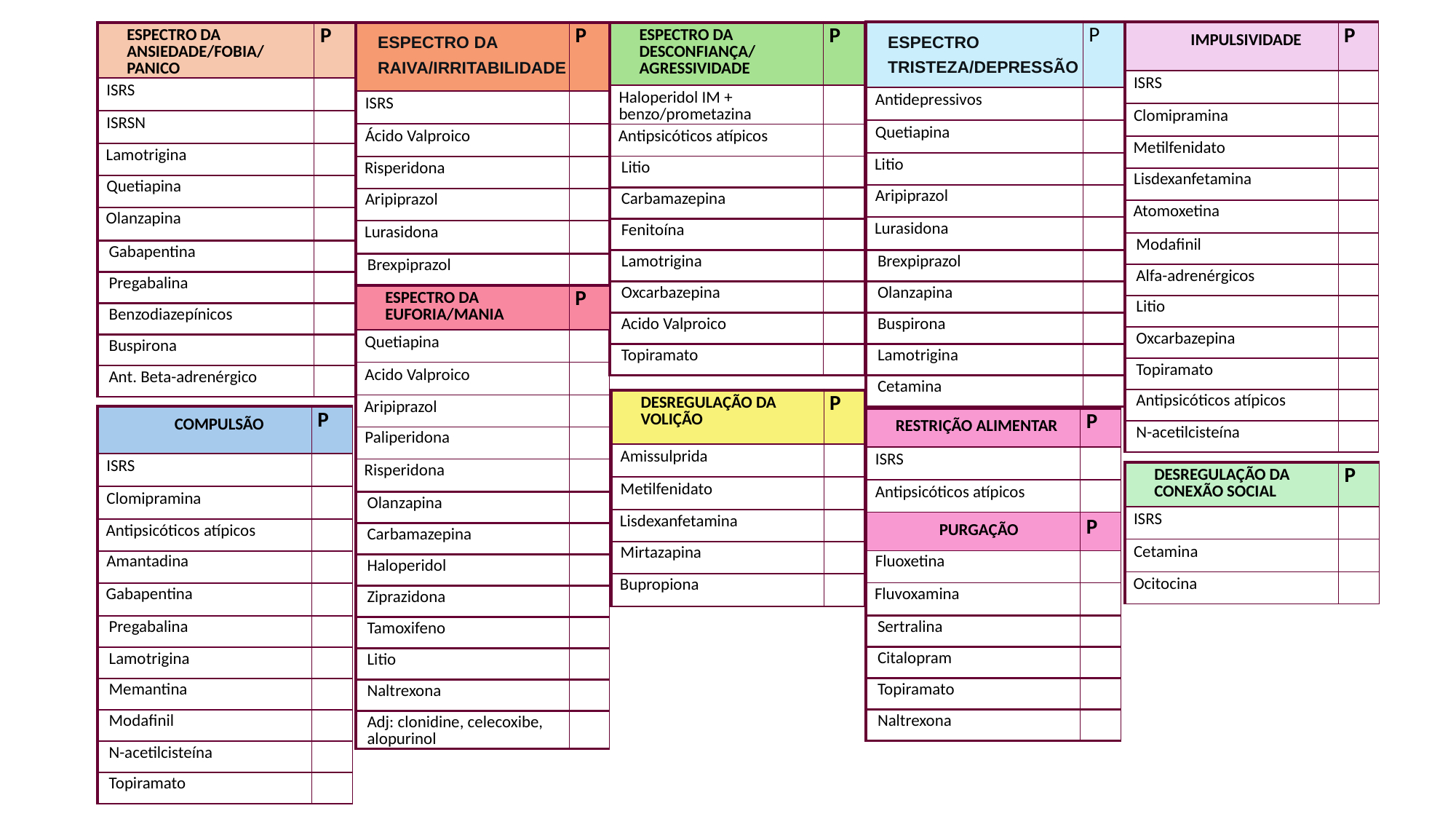

| ESPECTRO TRISTEZA/DEPRESSÃO | P |
| --- | --- |
| Antidepressivos |  |
| Quetiapina |  |
| Litio |  |
| Aripiprazol |  |
| Lurasidona |  |
| Brexpiprazol |  |
| Olanzapina |  |
| Buspirona |  |
| Lamotrigina |  |
| Cetamina |  |
| IMPULSIVIDADE | P |
| --- | --- |
| ISRS |  |
| Clomipramina |  |
| Metilfenidato |  |
| Lisdexanfetamina |  |
| Atomoxetina |  |
| Modafinil |  |
| Alfa-adrenérgicos |  |
| Litio |  |
| Oxcarbazepina |  |
| Topiramato |  |
| Antipsicóticos atípicos |  |
| N-acetilcisteína |  |
| ESPECTRO DA ANSIEDADE/FOBIA/ PANICO | P |
| --- | --- |
| ISRS |  |
| ISRSN |  |
| Lamotrigina |  |
| Quetiapina |  |
| Olanzapina |  |
| Gabapentina |  |
| Pregabalina |  |
| Benzodiazepínicos |  |
| Buspirona |  |
| Ant. Beta-adrenérgico |  |
| ESPECTRO DA RAIVA/IRRITABILIDADE | P |
| --- | --- |
| ISRS |  |
| Ácido Valproico |  |
| Risperidona |  |
| Aripiprazol |  |
| Lurasidona |  |
| Brexpiprazol |  |
| ESPECTRO DA DESCONFIANÇA/ AGRESSIVIDADE | P |
| --- | --- |
| Haloperidol IM + benzo/prometazina |  |
| Antipsicóticos atípicos |  |
| Litio |  |
| Carbamazepina |  |
| Fenitoína |  |
| Lamotrigina |  |
| Oxcarbazepina |  |
| Acido Valproico |  |
| Topiramato |  |
| ESPECTRO DA EUFORIA/MANIA | P |
| --- | --- |
| Quetiapina |  |
| Acido Valproico |  |
| Aripiprazol |  |
| Paliperidona |  |
| Risperidona |  |
| Olanzapina |  |
| Carbamazepina |  |
| Haloperidol |  |
| Ziprazidona |  |
| Tamoxifeno |  |
| Litio |  |
| Naltrexona |  |
| Adj: clonidine, celecoxibe, alopurinol |  |
| DESREGULAÇÃO DA VOLIÇÃO | P |
| --- | --- |
| Amissulprida |  |
| Metilfenidato |  |
| Lisdexanfetamina |  |
| Mirtazapina |  |
| Bupropiona |  |
| COMPULSÃO | P |
| --- | --- |
| ISRS |  |
| Clomipramina |  |
| Antipsicóticos atípicos |  |
| Amantadina |  |
| Gabapentina |  |
| Pregabalina |  |
| Lamotrigina |  |
| Memantina |  |
| Modafinil |  |
| N-acetilcisteína |  |
| Topiramato |  |
| RESTRIÇÃO ALIMENTAR | P |
| --- | --- |
| ISRS |  |
| Antipsicóticos atípicos |  |
| PURGAÇÃO | P |
| Fluoxetina |  |
| Fluvoxamina |  |
| Sertralina |  |
| Citalopram |  |
| Topiramato |  |
| Naltrexona |  |
| DESREGULAÇÃO DA CONEXÃO SOCIAL | P |
| --- | --- |
| ISRS |  |
| Cetamina |  |
| Ocitocina |  |